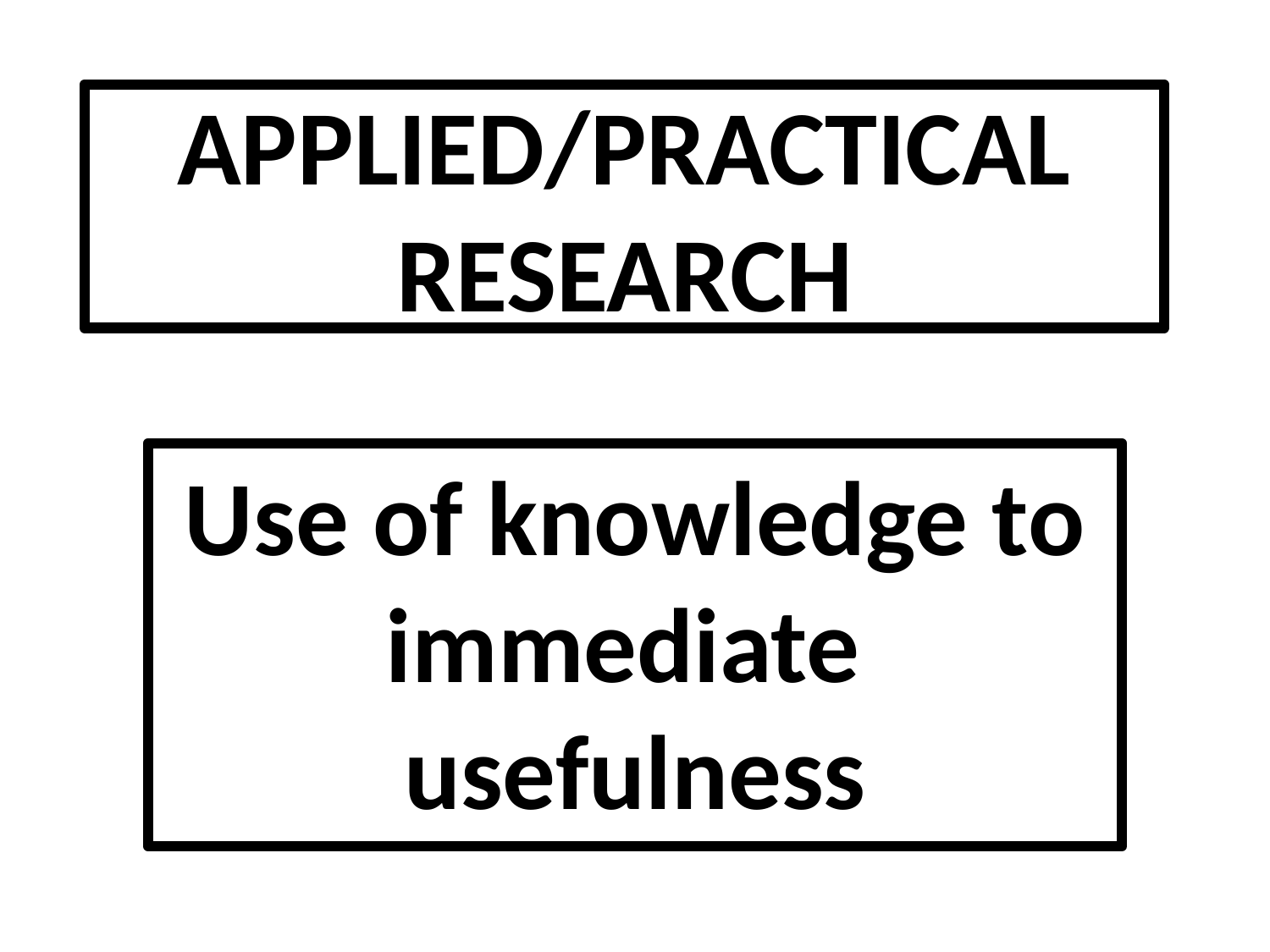

# APPLIED/PRACTICAL RESEARCH
Use of knowledge to immediate  usefulness